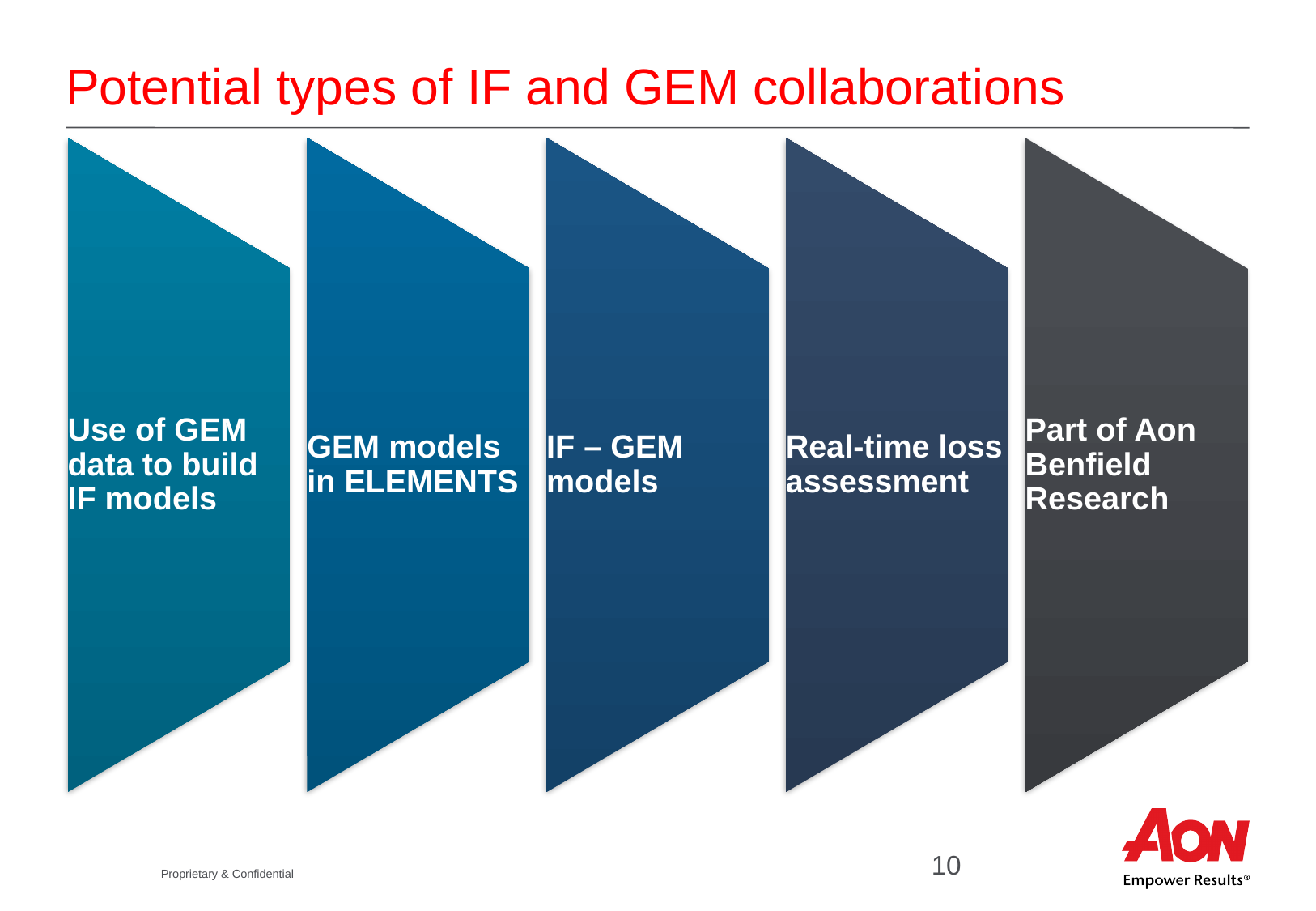

# Potential types of IF and GEM collaborations
Use of GEM data to build IF models
GEM models in ELEMENTS
IF – GEM  models
Real-time loss assessment
Part of Aon Benfield Research